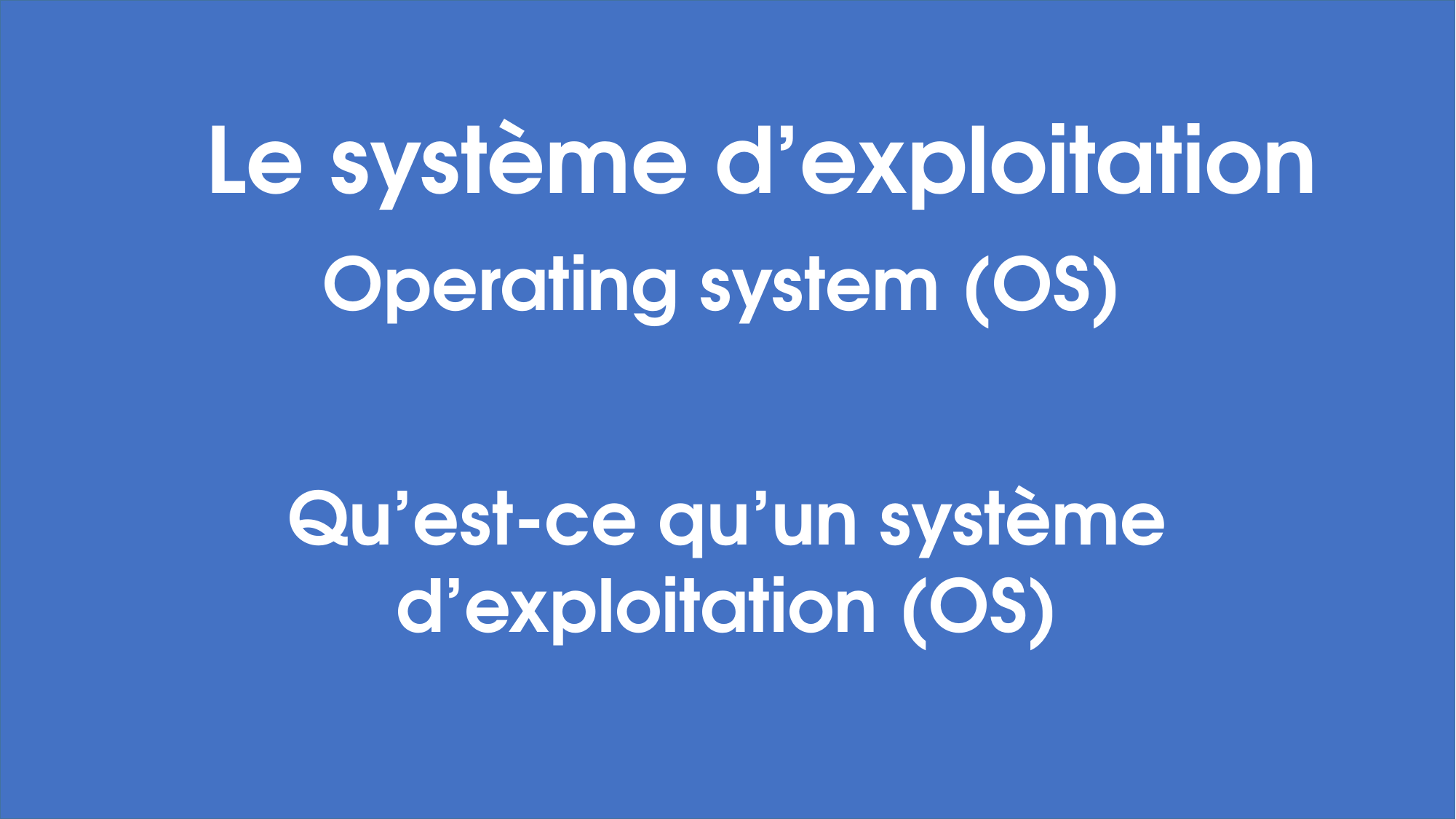

Le système d’exploitation
Operating system (OS)

Qu’est-ce qu’un système d’exploitation (OS)

2